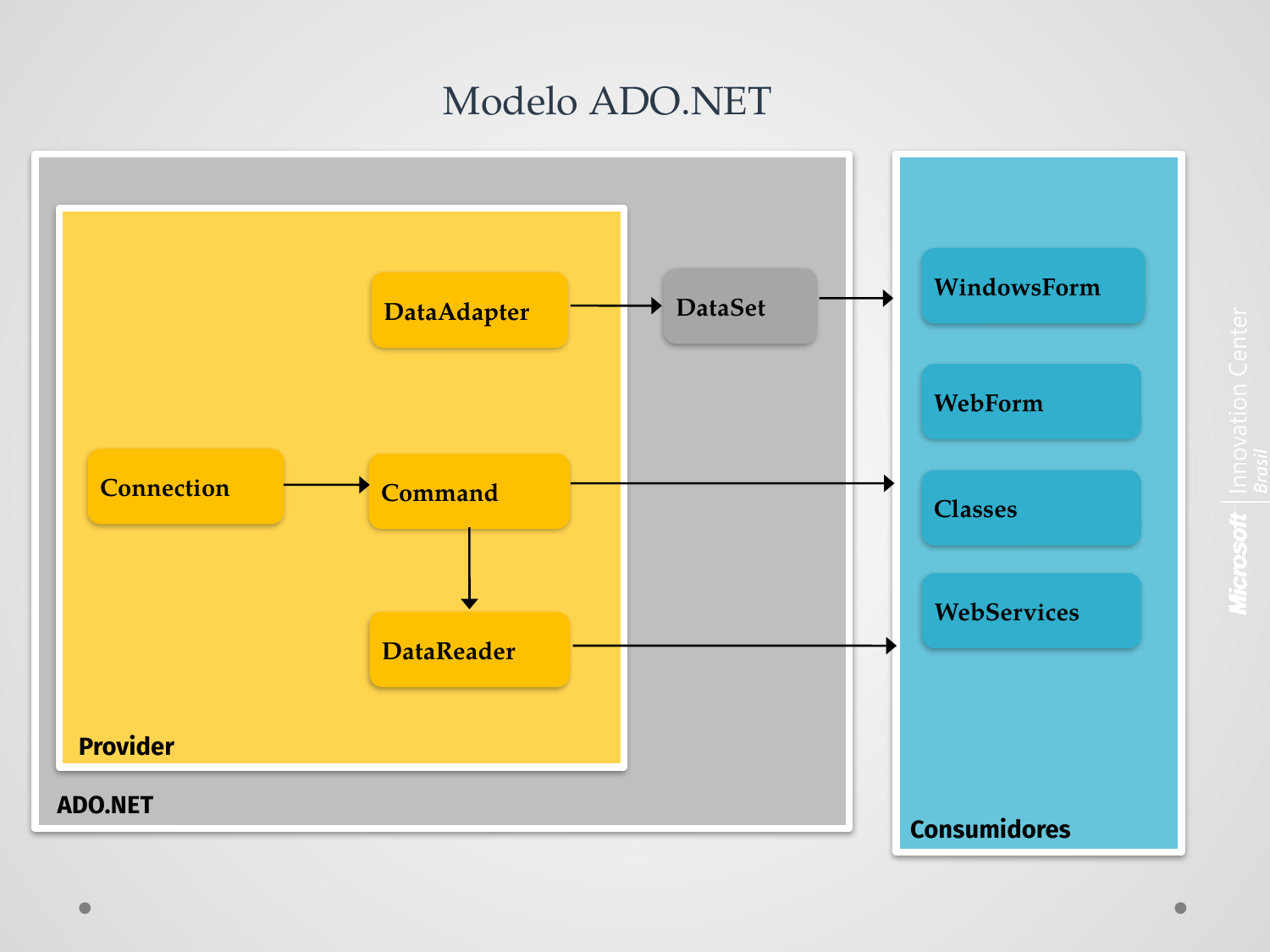

# Modelo ADO.NET

WindowsForm
DataSet
DataAdapter

WebForm
Connection
Command
Classes

WebServices
DataReader

Provider
ADO.NET
Consumidores